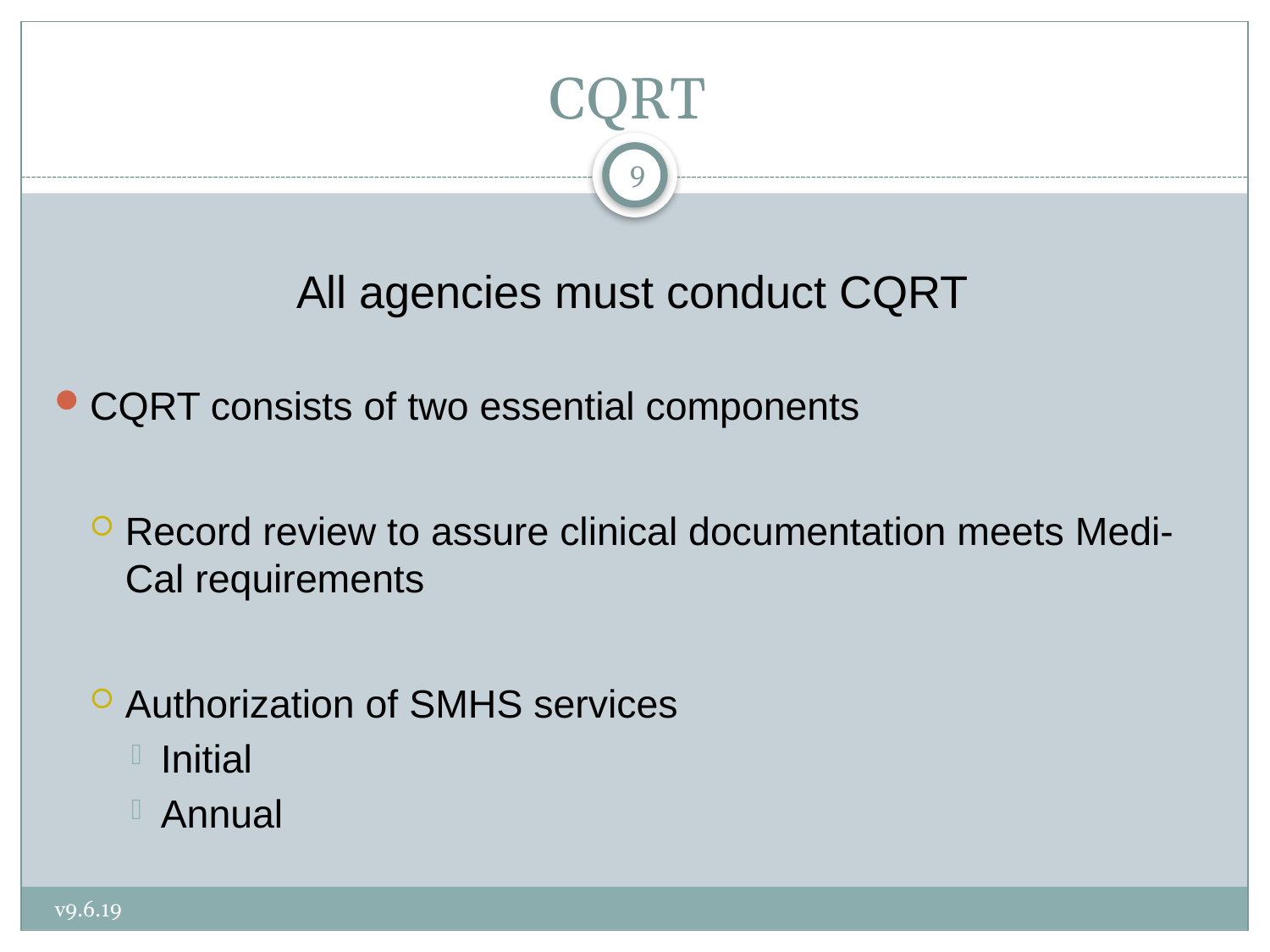

# CQRT
9

All agencies must conduct CQRT

CQRT consists of two essential components

Record review to assure clinical documentation meets Medi-Cal requirements

Authorization of SMHS services
Initial
Annual

v9.6.19